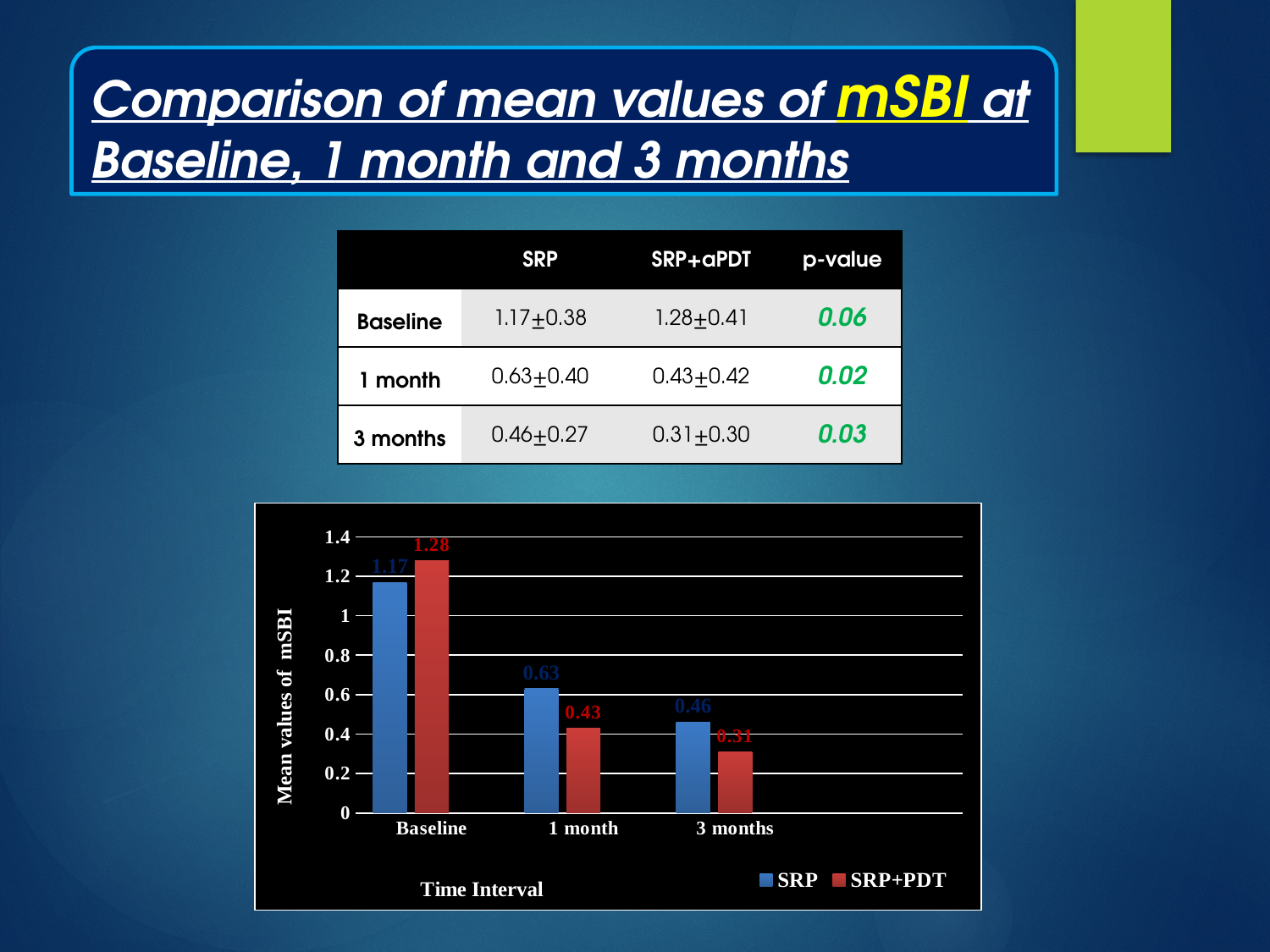

Comparison of mean values of mSBI at Baseline, 1 month and 3 months
|  | SRP | SRP+aPDT | p-value |
| --- | --- | --- | --- |
| Baseline | 1.17±0.38 | 1.28±0.41 | 0.06 |
| 1 month | 0.63±0.40 | 0.43±0.42 | 0.02 |
| 3 months | 0.46±0.27 | 0.31±0.30 | 0.03 |

### Chart

| Category | SRP | SRP+PDT | Column1 |
|---|---|---|---|
| Baseline | 1.17 | 1.28 | None |
| 1 month | 0.63 | 0.43 | None |
| 3 months | 0.46 | 0.31 | None |